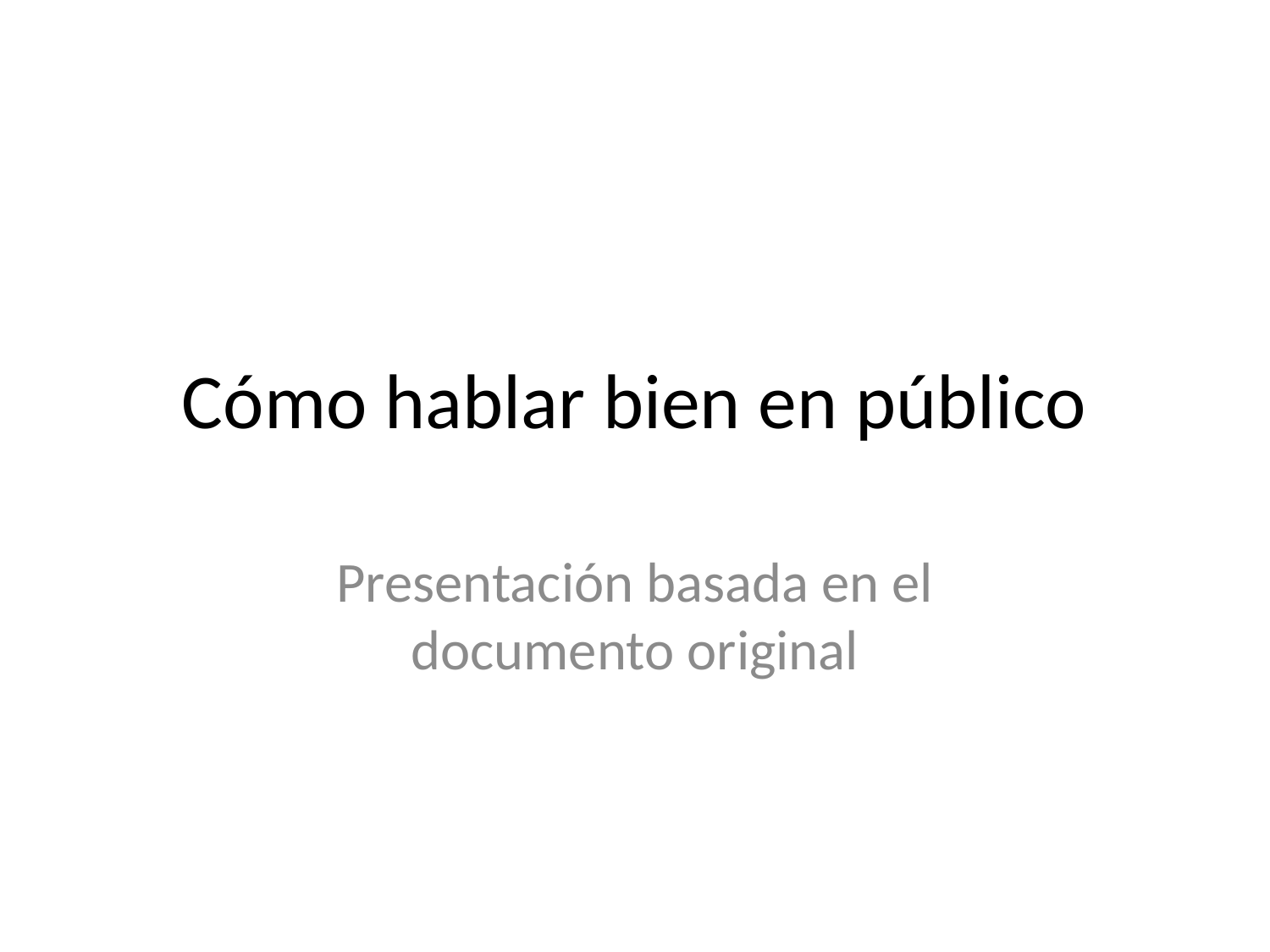

# Cómo hablar bien en público
Presentación basada en el documento original